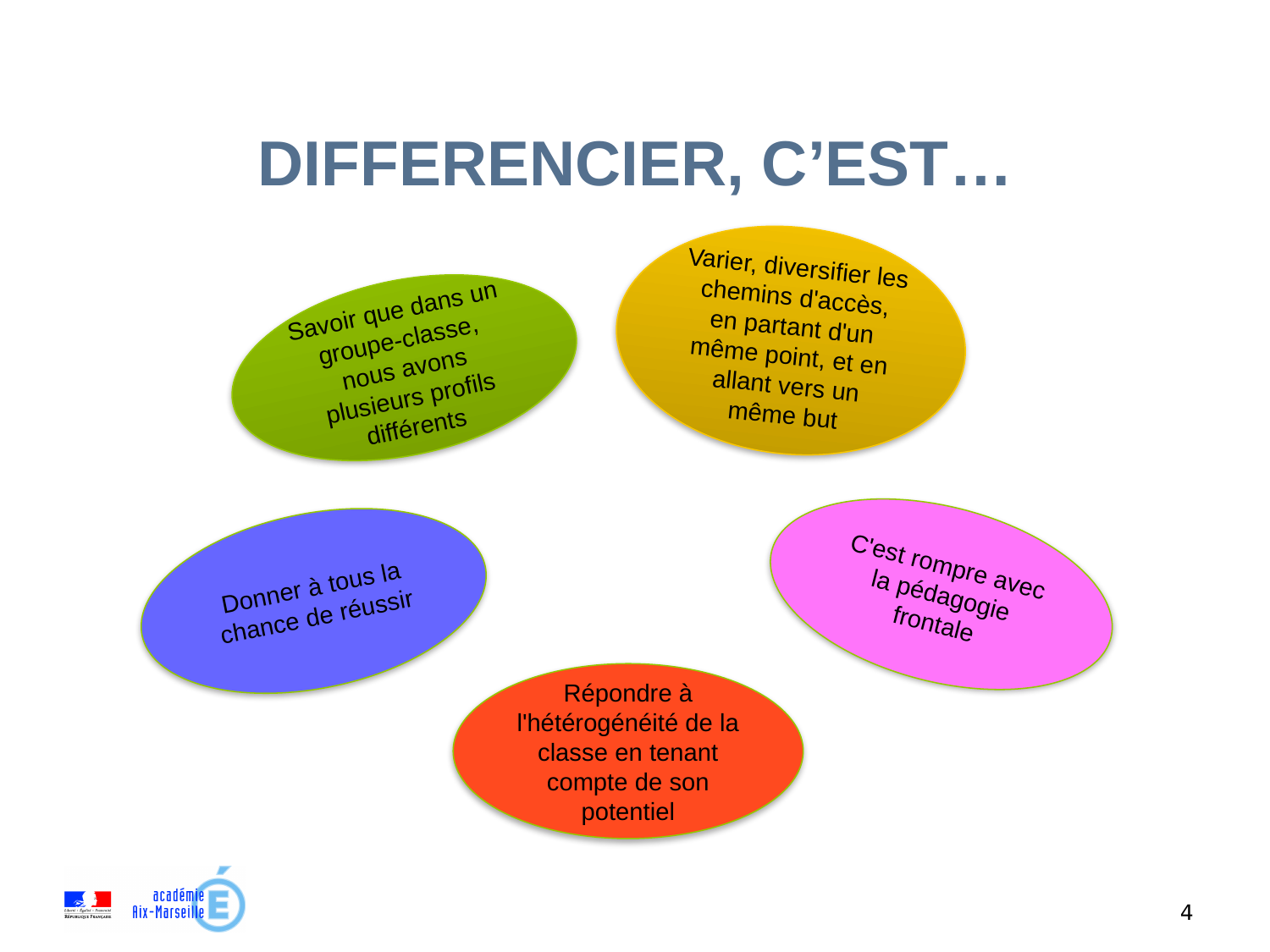

# DIFFERENCIER, C’EST…
Varier, diversifier les chemins d'accès, en partant d'un même point, et en allant vers un même but
Savoir que dans un groupe-classe, nous avons plusieurs profils différents
C'est rompre avec la pédagogie frontale
Donner à tous la chance de réussir
Répondre à l'hétérogénéité de la classe en tenant compte de son potentiel
4